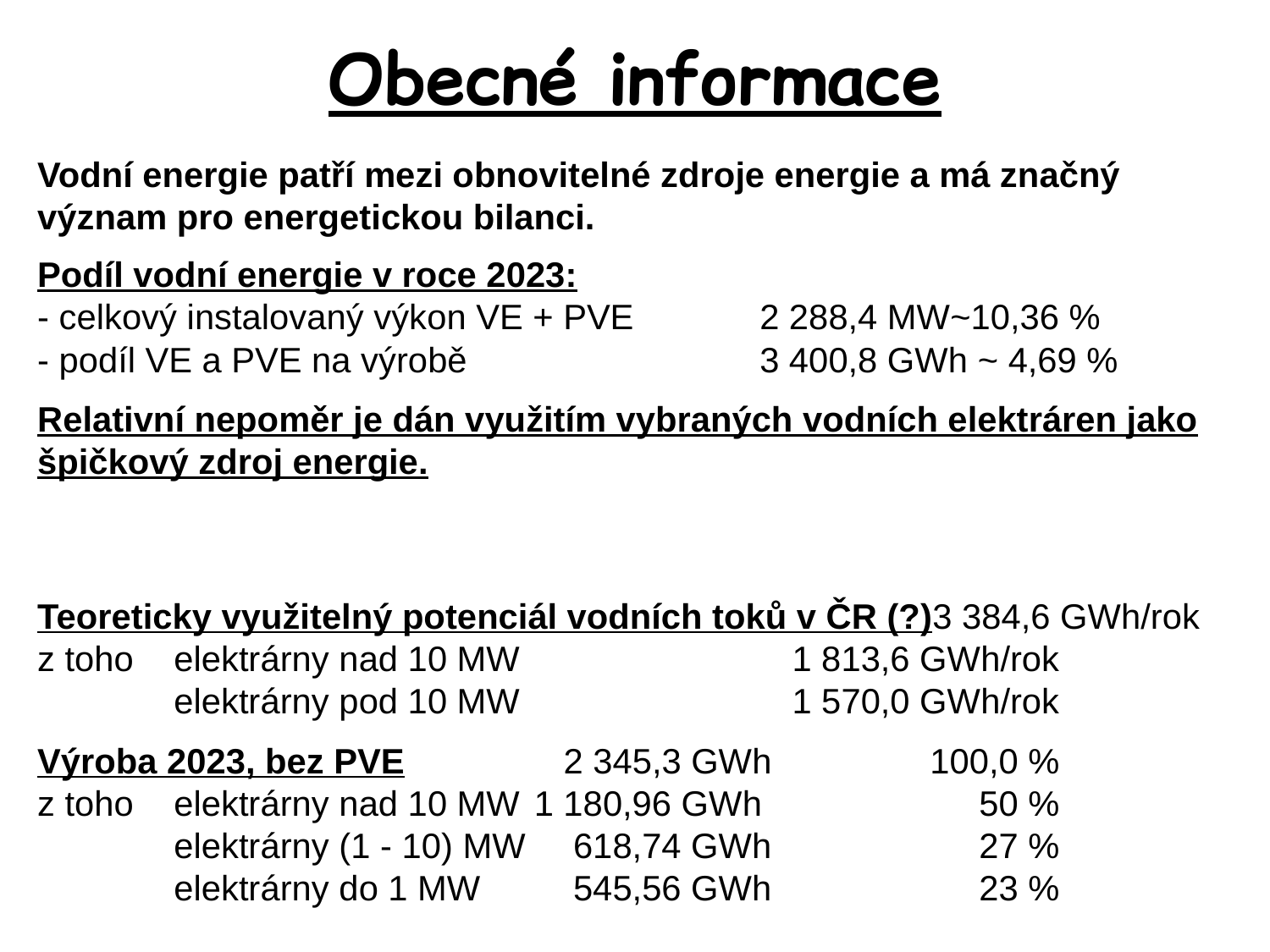

# Obecné informace
Vodní energie patří mezi obnovitelné zdroje energie a má značný význam pro energetickou bilanci.
Podíl vodní energie v roce 2023:
- celkový instalovaný výkon VE + PVE	2 288,4 MW	~10,36 %
- podíl VE a PVE na výrobě	3 400,8 GWh	 ~ 4,69 %
Relativní nepoměr je dán využitím vybraných vodních elektráren jako špičkový zdroj energie.
Teoreticky využitelný potenciál vodních toků v ČR (?)	3 384,6 GWh/rok
z toho 	elektrárny nad 10 MW		1 813,6 GWh/rok
	elektrárny pod 10 MW		1 570,0 GWh/rok
Výroba 2023, bez PVE	2 345,3 GWh	100,0 %
z toho	elektrárny nad 10 MW	1 180,96 GWh 	 50 %
	elektrárny (1 - 10) MW 	618,74 GWh	27 %
	elektrárny do 1 MW	545,56 GWh	23 %